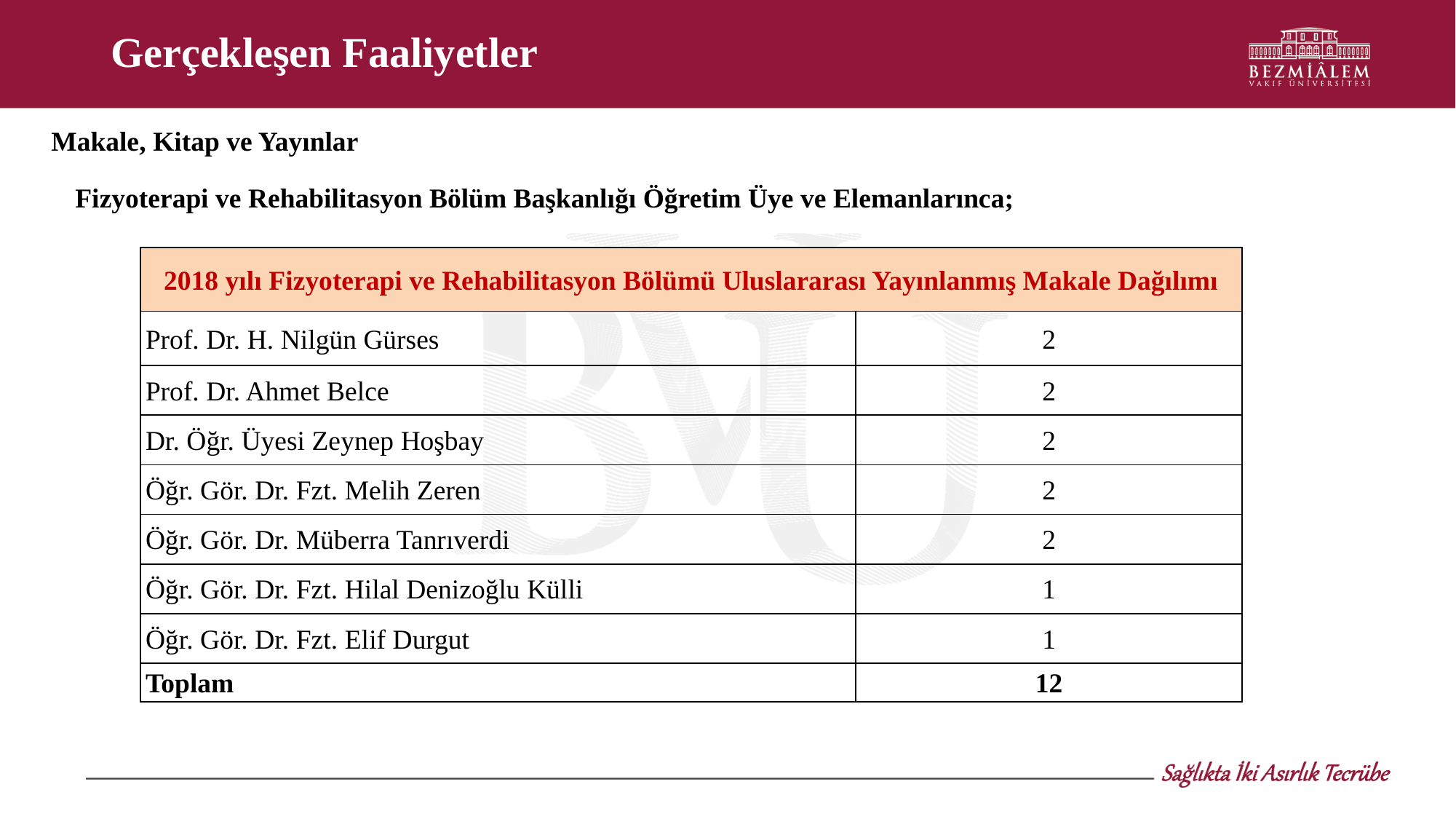

# Gerçekleşen Faaliyetler
Makale, Kitap ve Yayınlar

Fizyoterapi ve Rehabilitasyon Bölüm Başkanlığı Öğretim Üye ve Elemanlarınca;

| 2018 yılı Fizyoterapi ve Rehabilitasyon Bölümü Uluslararası Yayınlanmış Makale Dağılımı |  |
| --- | --- |
| Prof. Dr. H. Nilgün Gürses | 2 |
| Prof. Dr. Ahmet Belce | 2 |
| Dr. Öğr. Üyesi Zeynep Hoşbay | 2 |
| Öğr. Gör. Dr. Fzt. Melih Zeren | 2 |
| Öğr. Gör. Dr. Müberra Tanrıverdi | 2 |
| Öğr. Gör. Dr. Fzt. Hilal Denizoğlu Külli | 1 |
| Öğr. Gör. Dr. Fzt. Elif Durgut | 1 |
| Toplam | 12 |